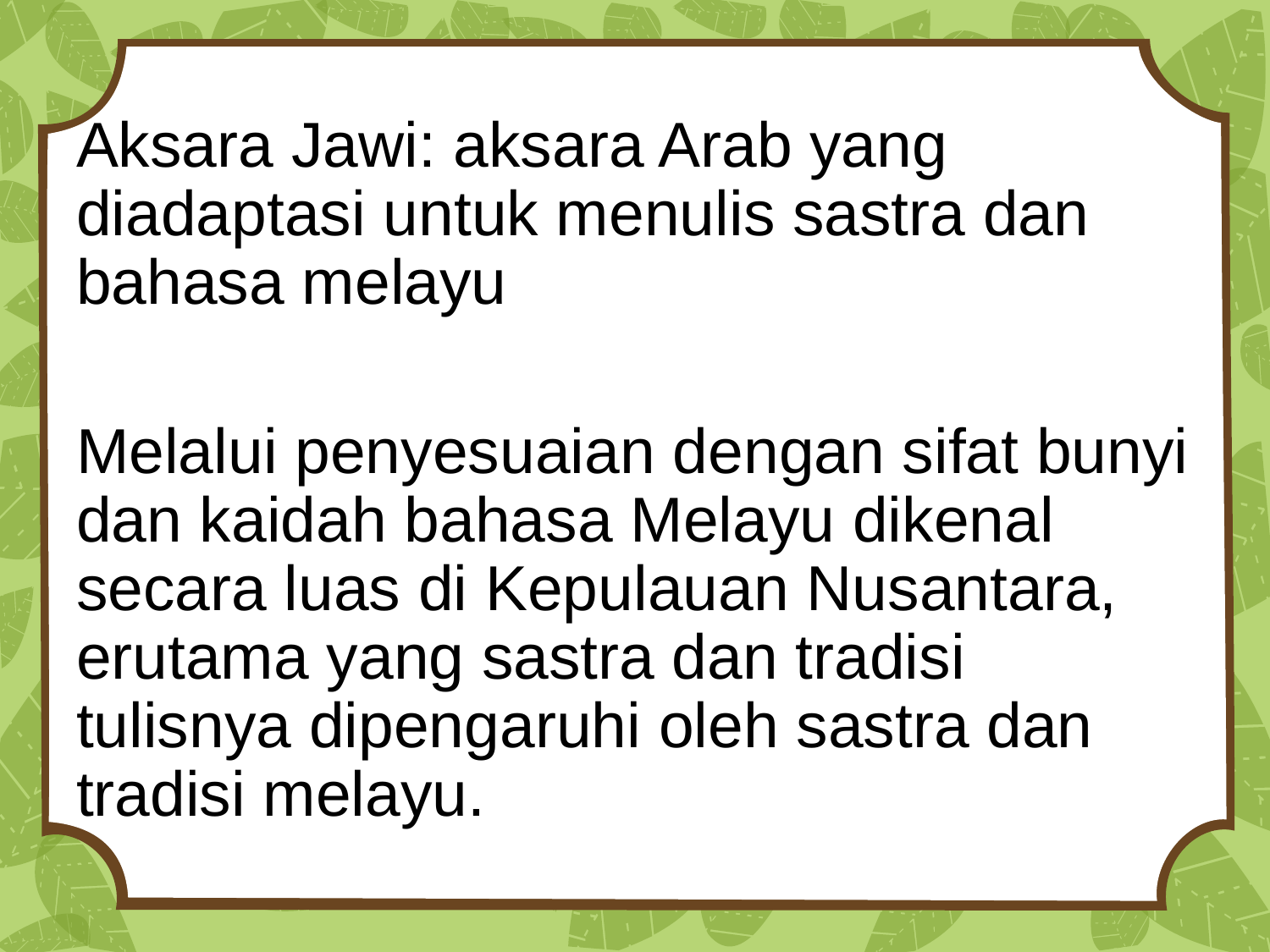

Aksara Jawi: aksara Arab yang diadaptasi untuk menulis sastra dan bahasa melayu

Melalui penyesuaian dengan sifat bunyi dan kaidah bahasa Melayu dikenal secara luas di Kepulauan Nusantara, erutama yang sastra dan tradisi tulisnya dipengaruhi oleh sastra dan tradisi melayu.